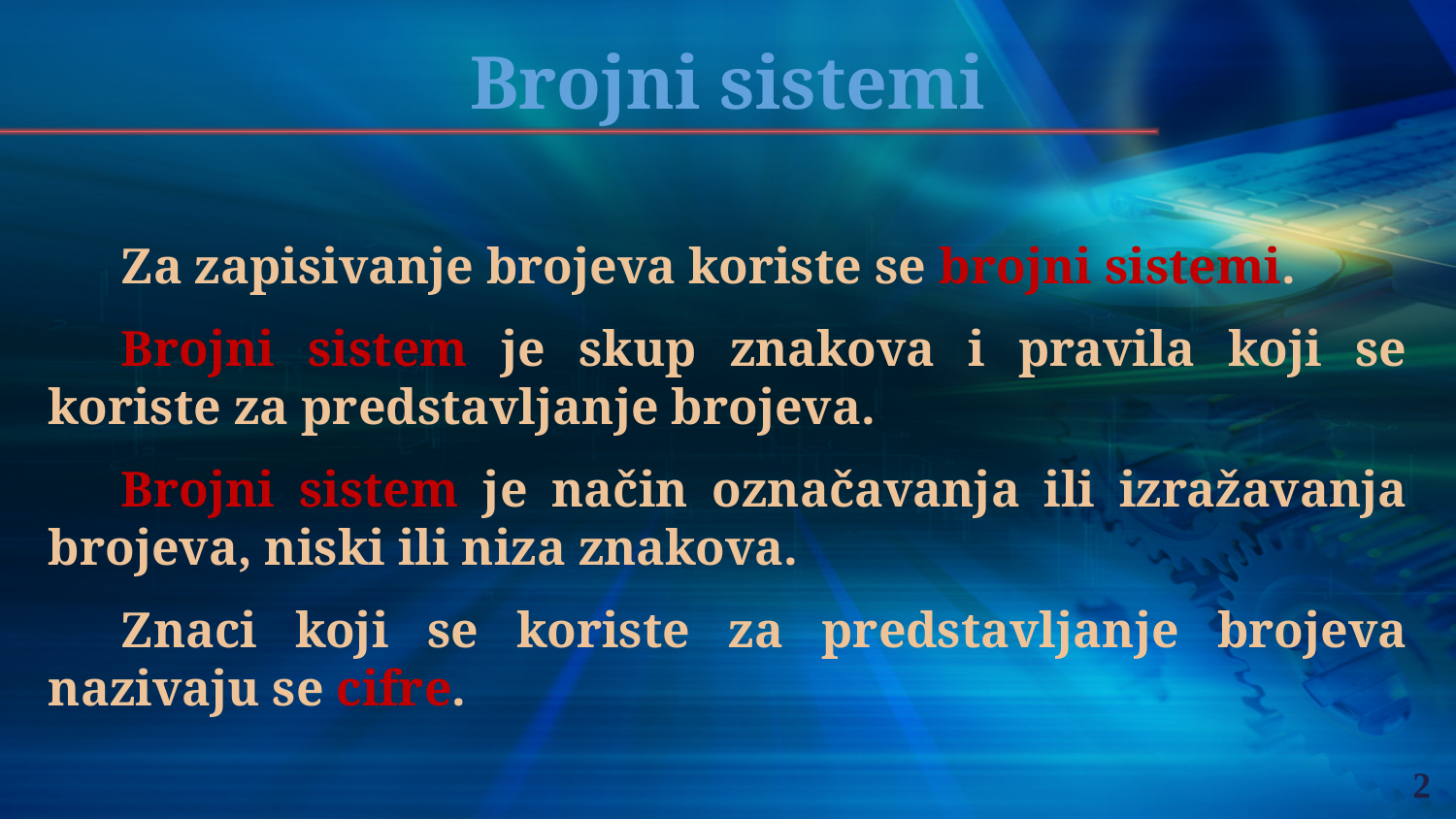

Brojni sistemi
Za zapisivanje brojeva koriste se brojni sistemi.
Brojni sistem je skup znakova i pravila koji se koriste za predstavljanje brojeva.
Brojni sistem je način označavanja ili izražavanja brojeva, niski ili niza znakova.
Znaci koji se koriste za predstavljanje brojeva nazivaju se cifre.
2